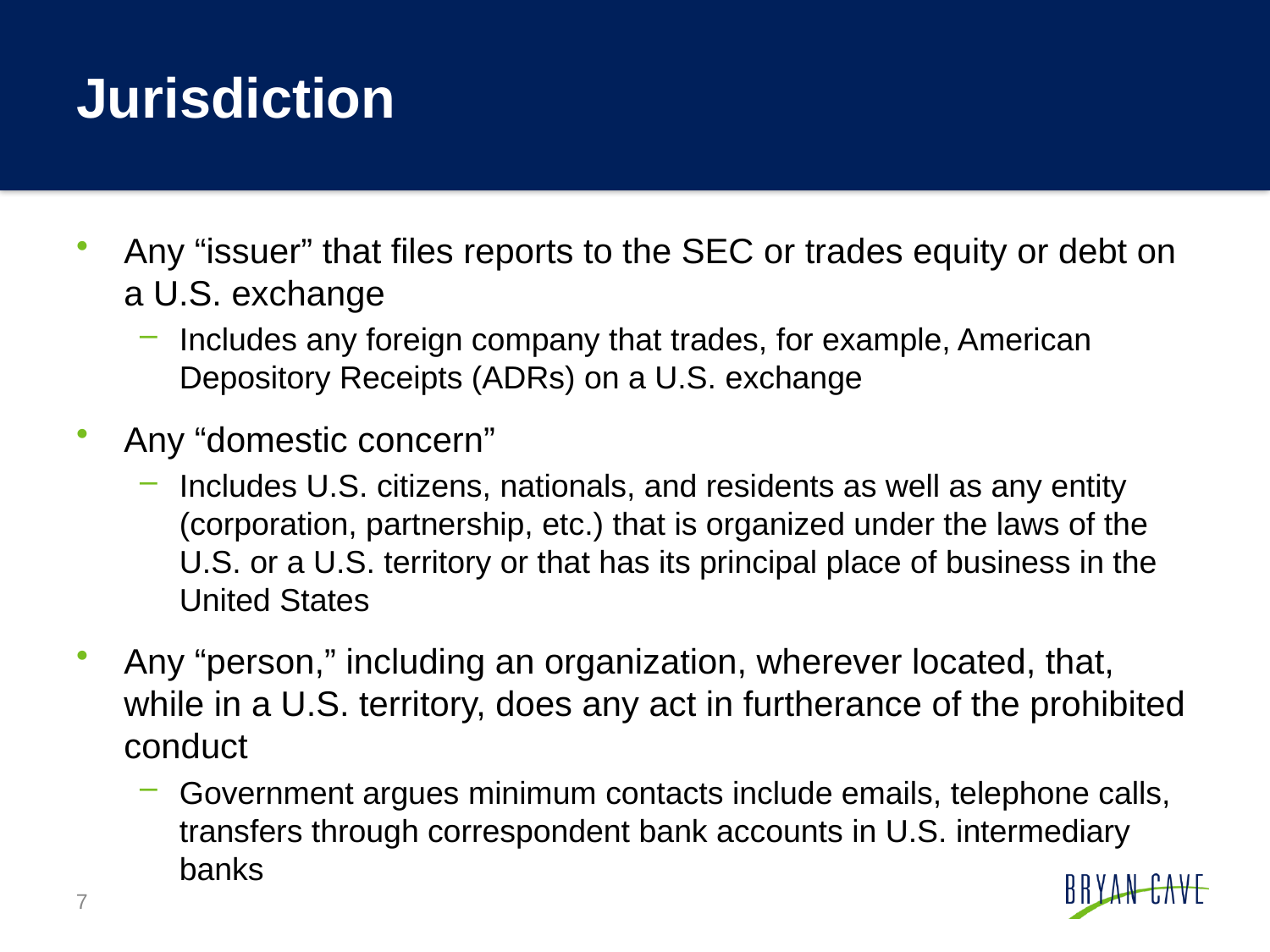

# Jurisdiction
Any “issuer” that files reports to the SEC or trades equity or debt on a U.S. exchange
Includes any foreign company that trades, for example, American Depository Receipts (ADRs) on a U.S. exchange
Any “domestic concern”
Includes U.S. citizens, nationals, and residents as well as any entity (corporation, partnership, etc.) that is organized under the laws of the U.S. or a U.S. territory or that has its principal place of business in the United States
Any “person,” including an organization, wherever located, that, while in a U.S. territory, does any act in furtherance of the prohibited conduct
Government argues minimum contacts include emails, telephone calls, transfers through correspondent bank accounts in U.S. intermediary banks